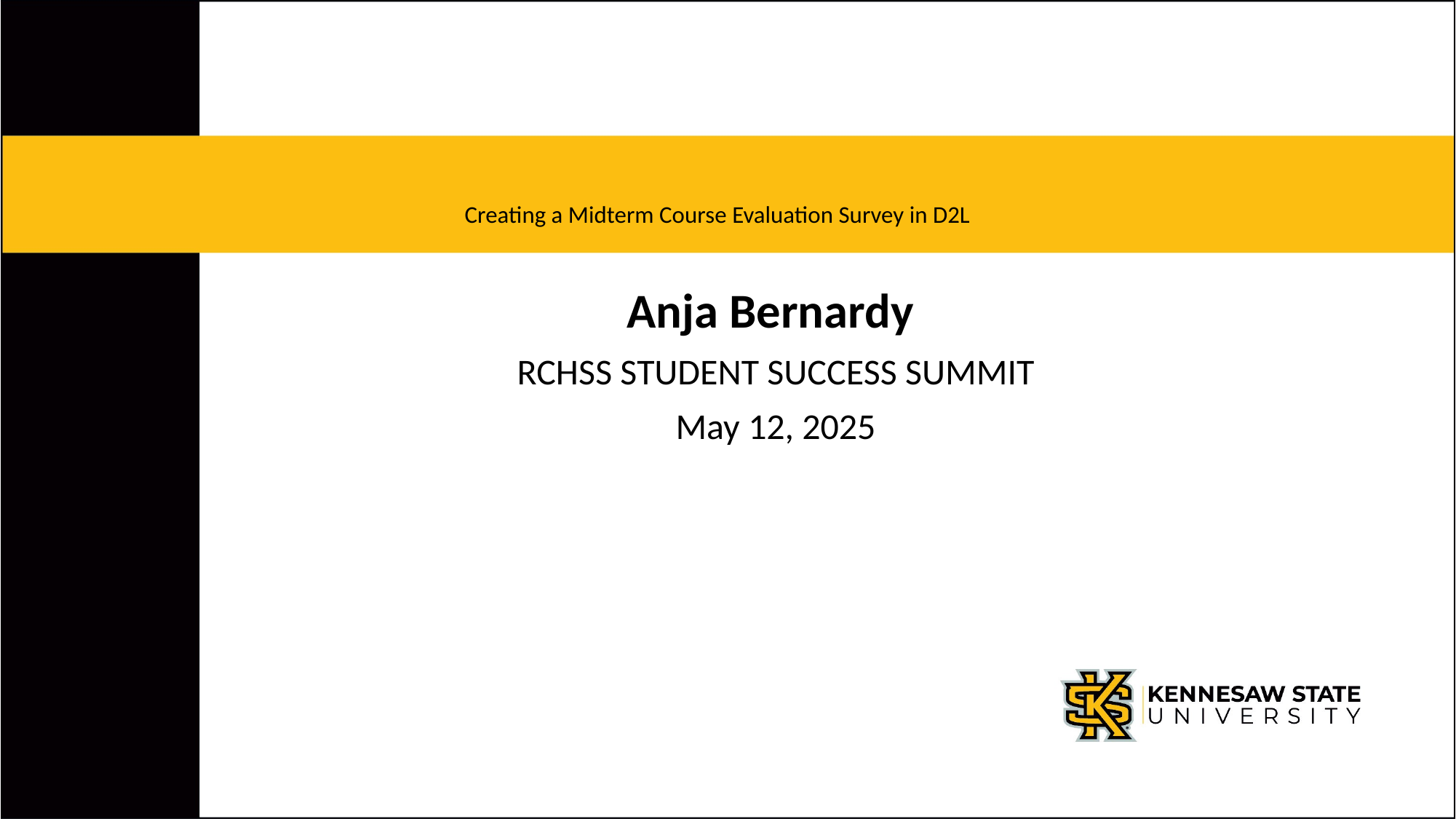

# Creating a Midterm Course Evaluation Survey in D2L
Anja Bernardy
RCHSS STUDENT SUCCESS SUMMIT
May 12, 2025